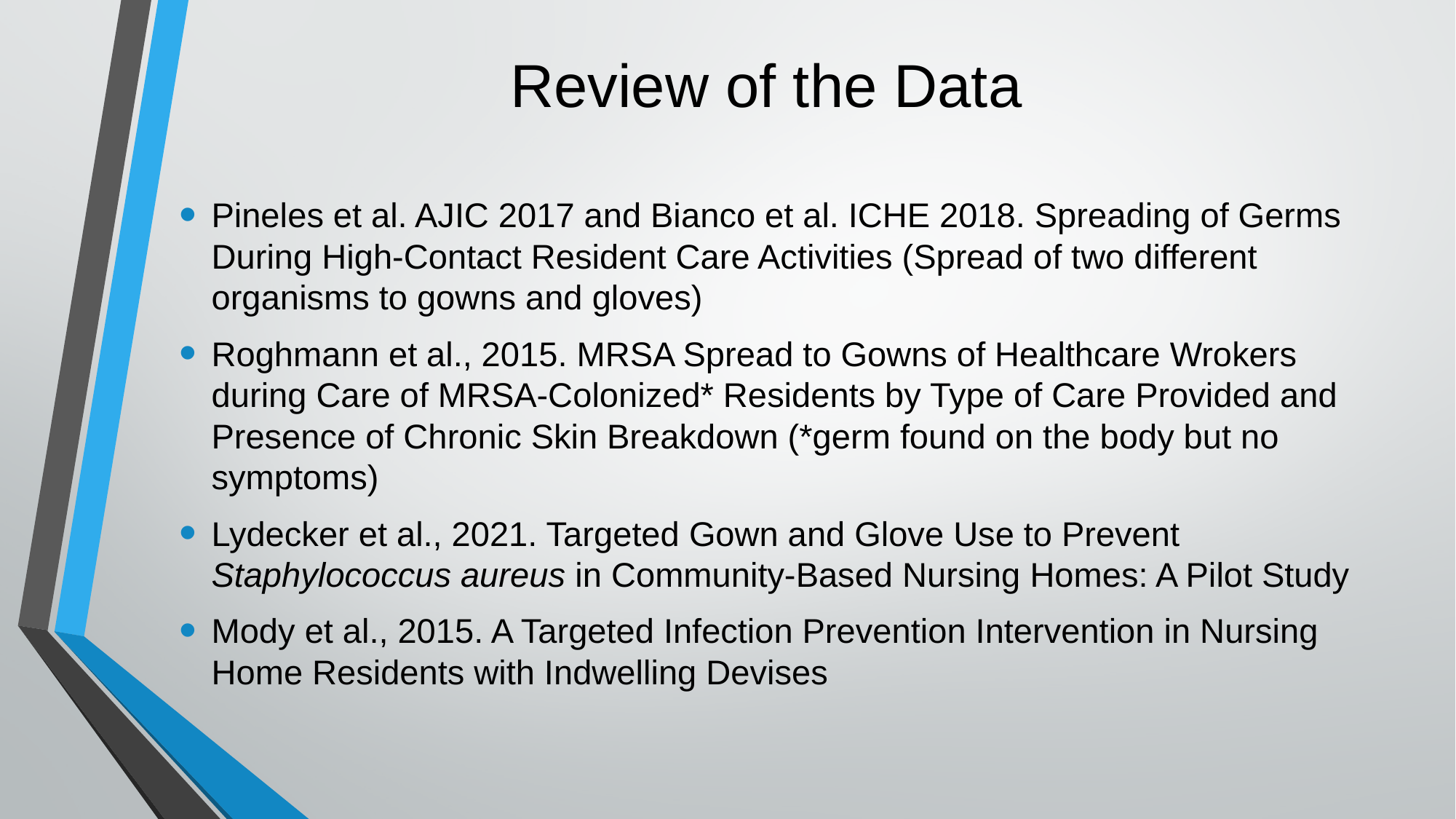

# Review of the Data
Pineles et al. AJIC 2017 and Bianco et al. ICHE 2018. Spreading of Germs During High-Contact Resident Care Activities (Spread of two different organisms to gowns and gloves)
Roghmann et al., 2015. MRSA Spread to Gowns of Healthcare Wrokers during Care of MRSA-Colonized* Residents by Type of Care Provided and Presence of Chronic Skin Breakdown (*germ found on the body but no symptoms)
Lydecker et al., 2021. Targeted Gown and Glove Use to Prevent Staphylococcus aureus in Community-Based Nursing Homes: A Pilot Study
Mody et al., 2015. A Targeted Infection Prevention Intervention in Nursing Home Residents with Indwelling Devises